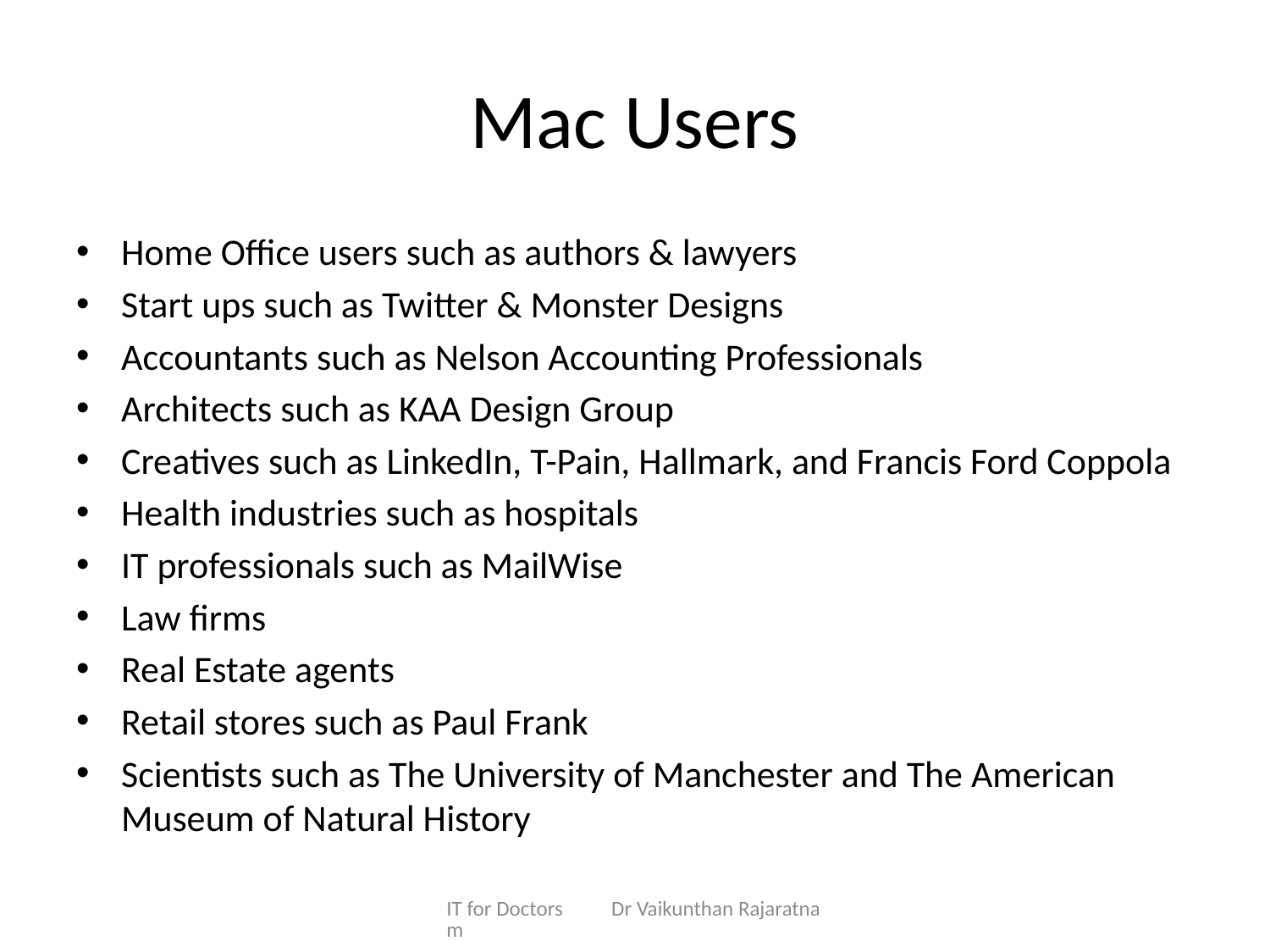

# Mac Users
Home Office users such as authors & lawyers
Start ups such as Twitter & Monster Designs
Accountants such as Nelson Accounting Professionals
Architects such as KAA Design Group
Creatives such as LinkedIn, T-Pain, Hallmark, and Francis Ford Coppola
Health industries such as hospitals
IT professionals such as MailWise
Law firms
Real Estate agents
Retail stores such as Paul Frank
Scientists such as The University of Manchester and The American Museum of Natural History

IT for Doctors          Dr Vaikunthan Rajaratnam